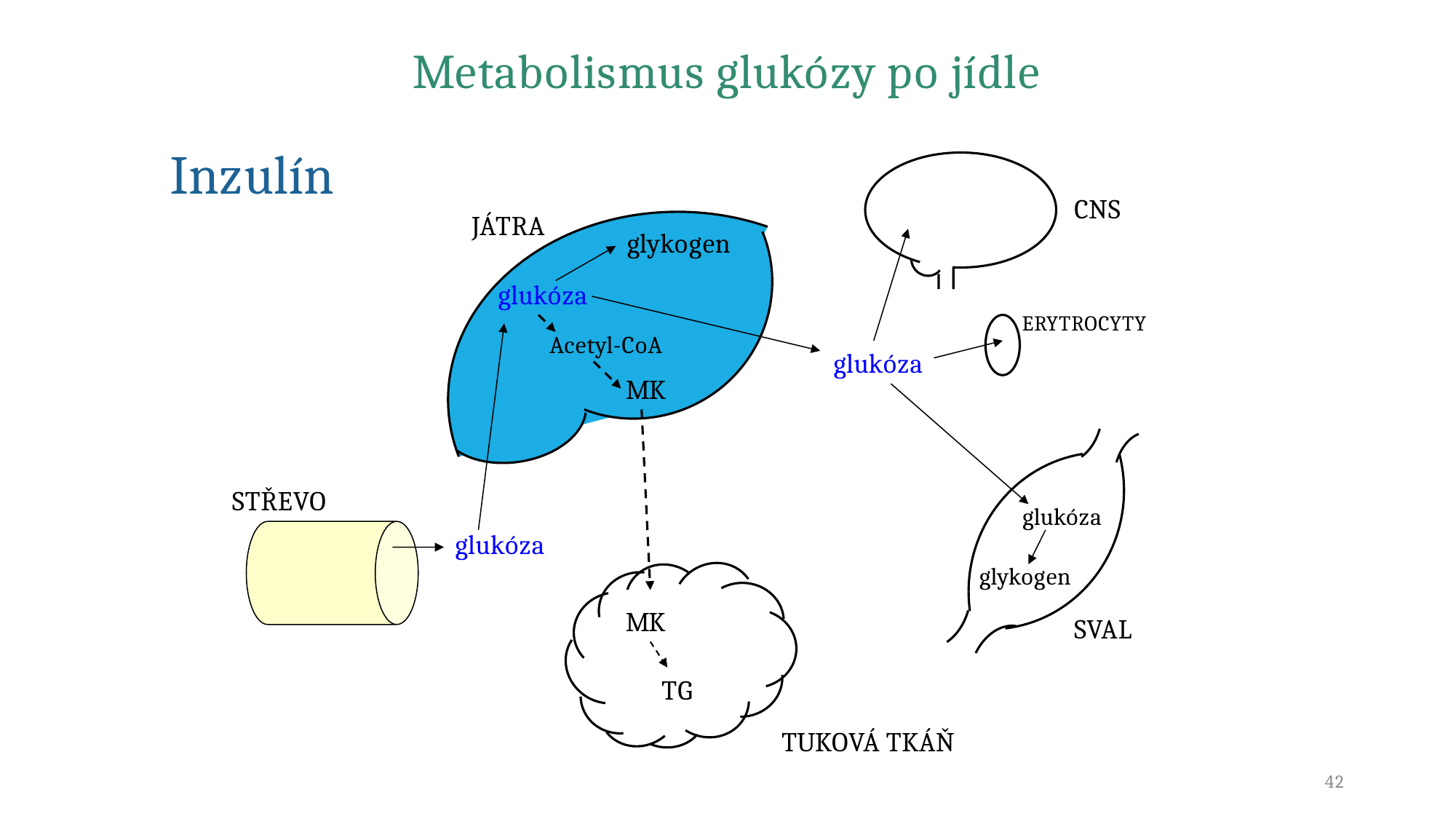

Metabolismus glukózy po jídle
Inzulín

CNS
JÁTRA

glykogen

glukóza
ERYTROCYTY

Acetyl-CoA
glukóza

MK

STŘEVO

glukóza
glukóza

glykogen
MK
SVAL

TG
TUKOVÁ TKÁŇ
42